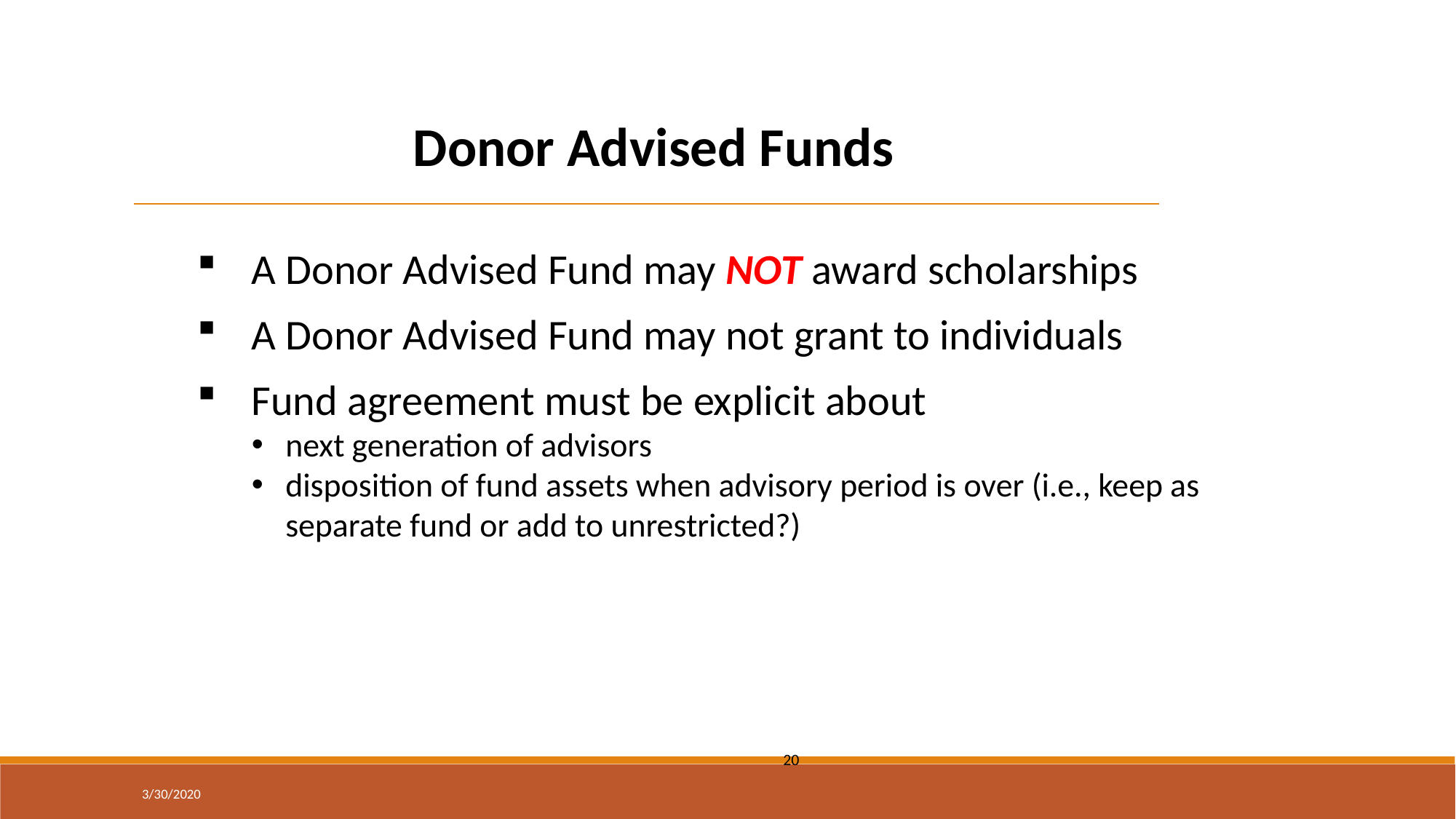

Donor Advised Funds
A Donor Advised Fund may NOT award scholarships

A Donor Advised Fund may not grant to individuals

Fund agreement must be explicit about
next generation of advisors
disposition of fund assets when advisory period is over (i.e., keep as separate fund or add to unrestricted?)
20
3/30/2020